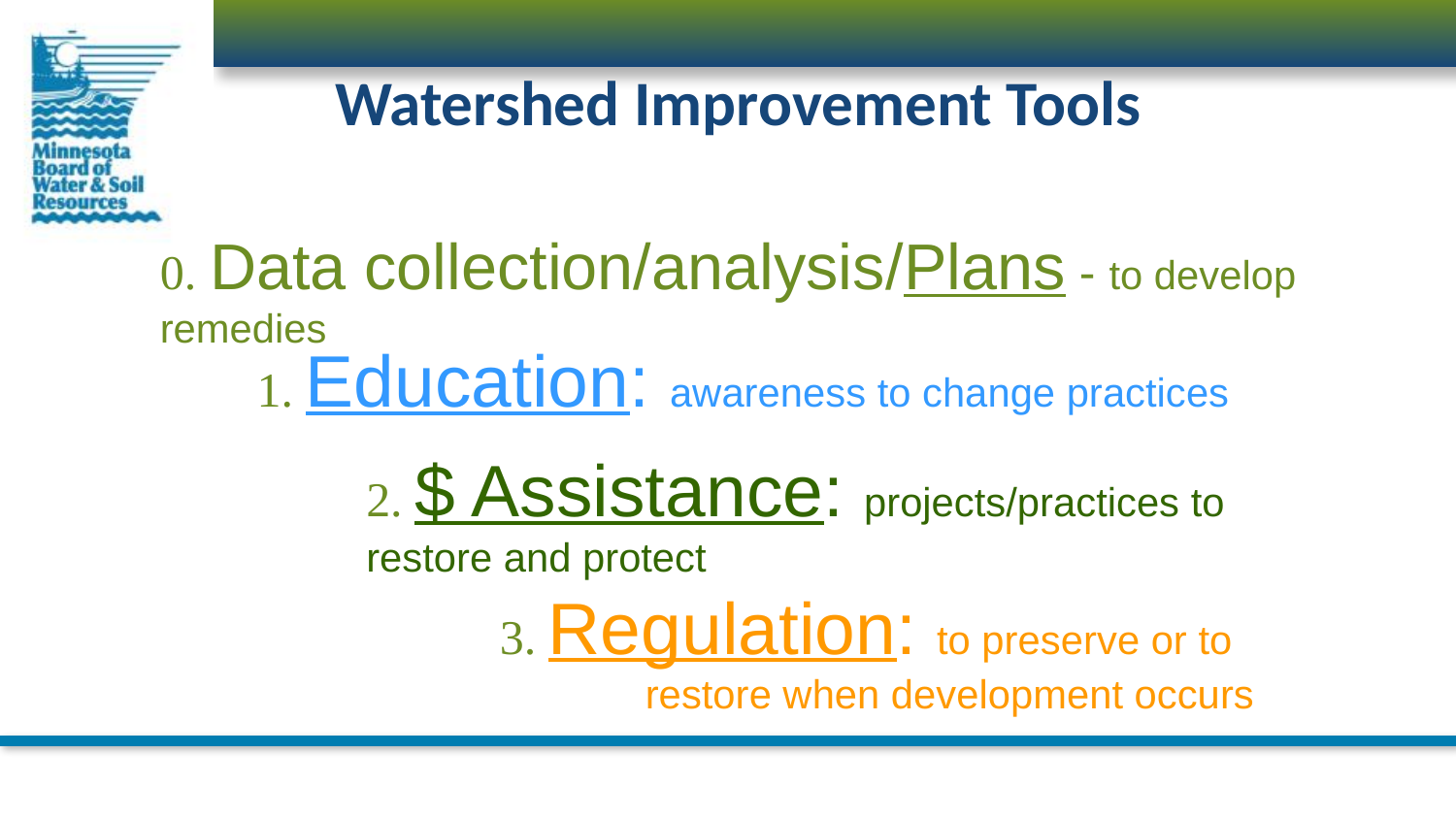

# Watershed Improvement Tools
0. Data collection/analysis/Plans - to develop 	remedies
1. Education: awareness to change practices
2. $ Assistance: projects/practices to restore and protect
3. Regulation: to preserve or to 	restore when development occurs